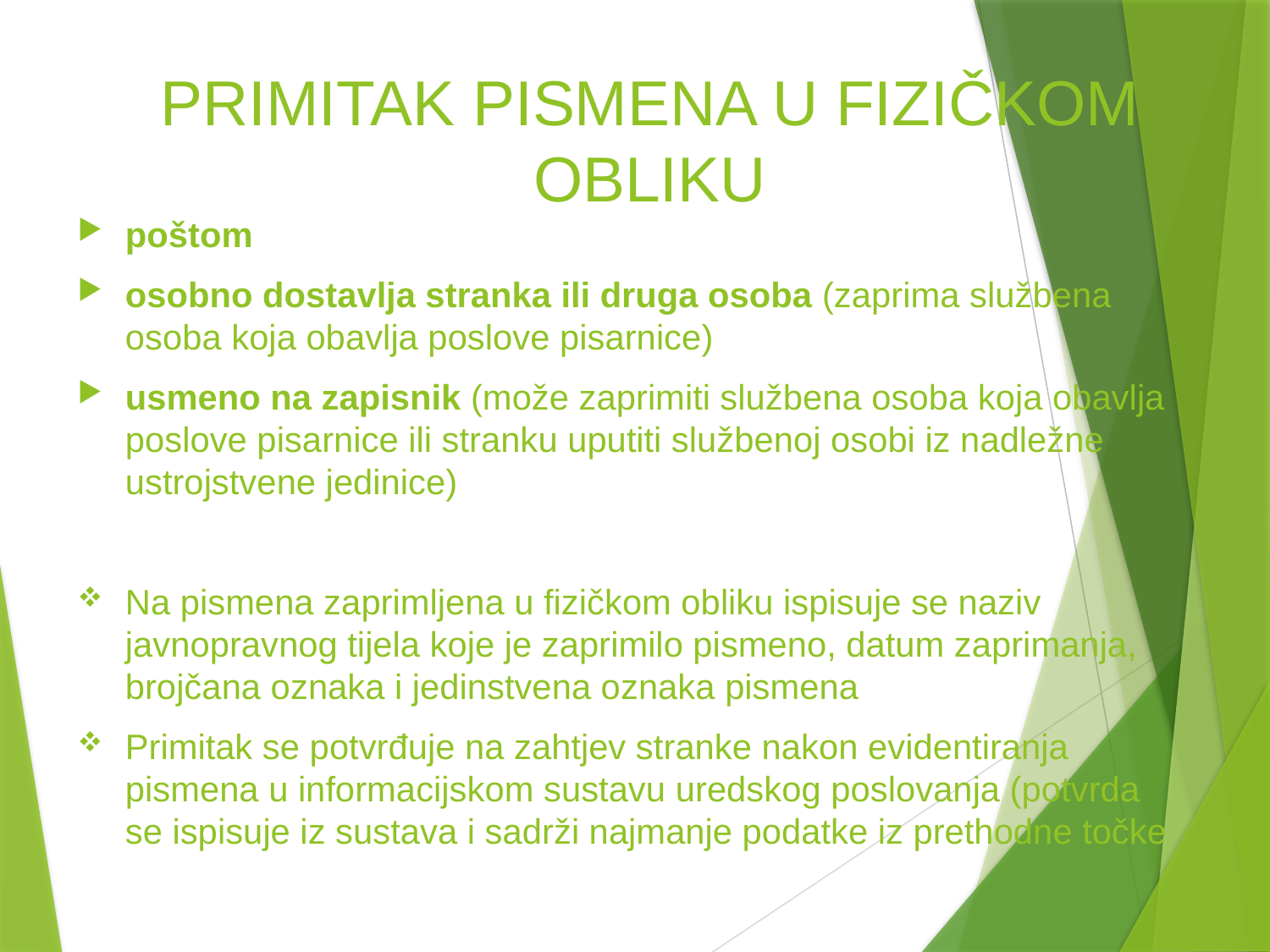

# PRIMITAK PISMENA U FIZIČKOM OBLIKU
poštom
osobno dostavlja stranka ili druga osoba (zaprima službena osoba koja obavlja poslove pisarnice)
usmeno na zapisnik (može zaprimiti službena osoba koja obavlja poslove pisarnice ili stranku uputiti službenoj osobi iz nadležne ustrojstvene jedinice)

Na pismena zaprimljena u fizičkom obliku ispisuje se naziv javnopravnog tijela koje je zaprimilo pismeno, datum zaprimanja, brojčana oznaka i jedinstvena oznaka pismena
Primitak se potvrđuje na zahtjev stranke nakon evidentiranja pismena u informacijskom sustavu uredskog poslovanja (potvrda se ispisuje iz sustava i sadrži najmanje podatke iz prethodne točke